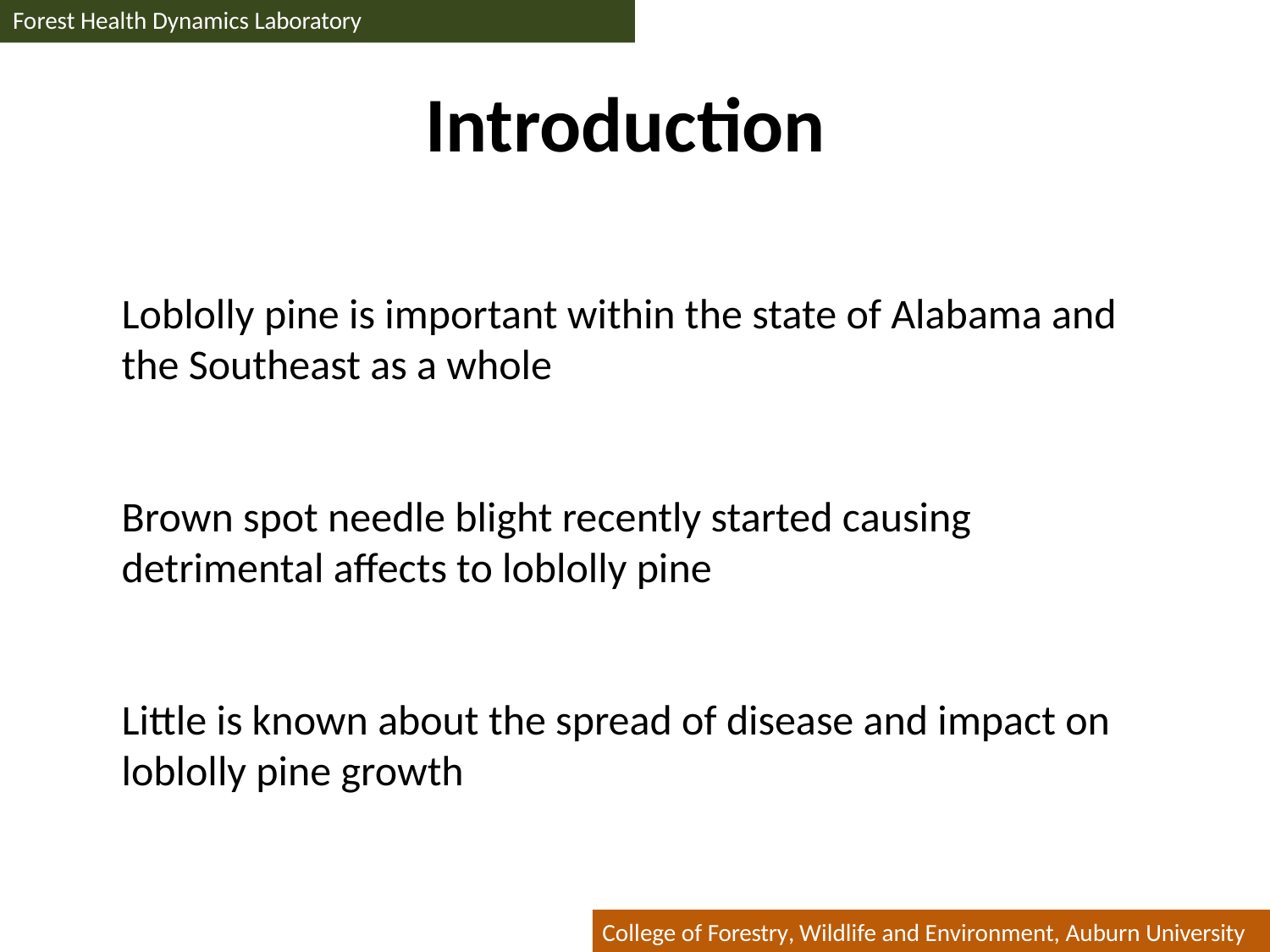

Forest Health Dynamics Laboratory
# Introduction
Loblolly pine is important within the state of Alabama and the Southeast as a whole

Brown spot needle blight recently started causing detrimental affects to loblolly pine

Little is known about the spread of disease and impact on loblolly pine growth

College of Forestry, Wildlife and Environment, Auburn University